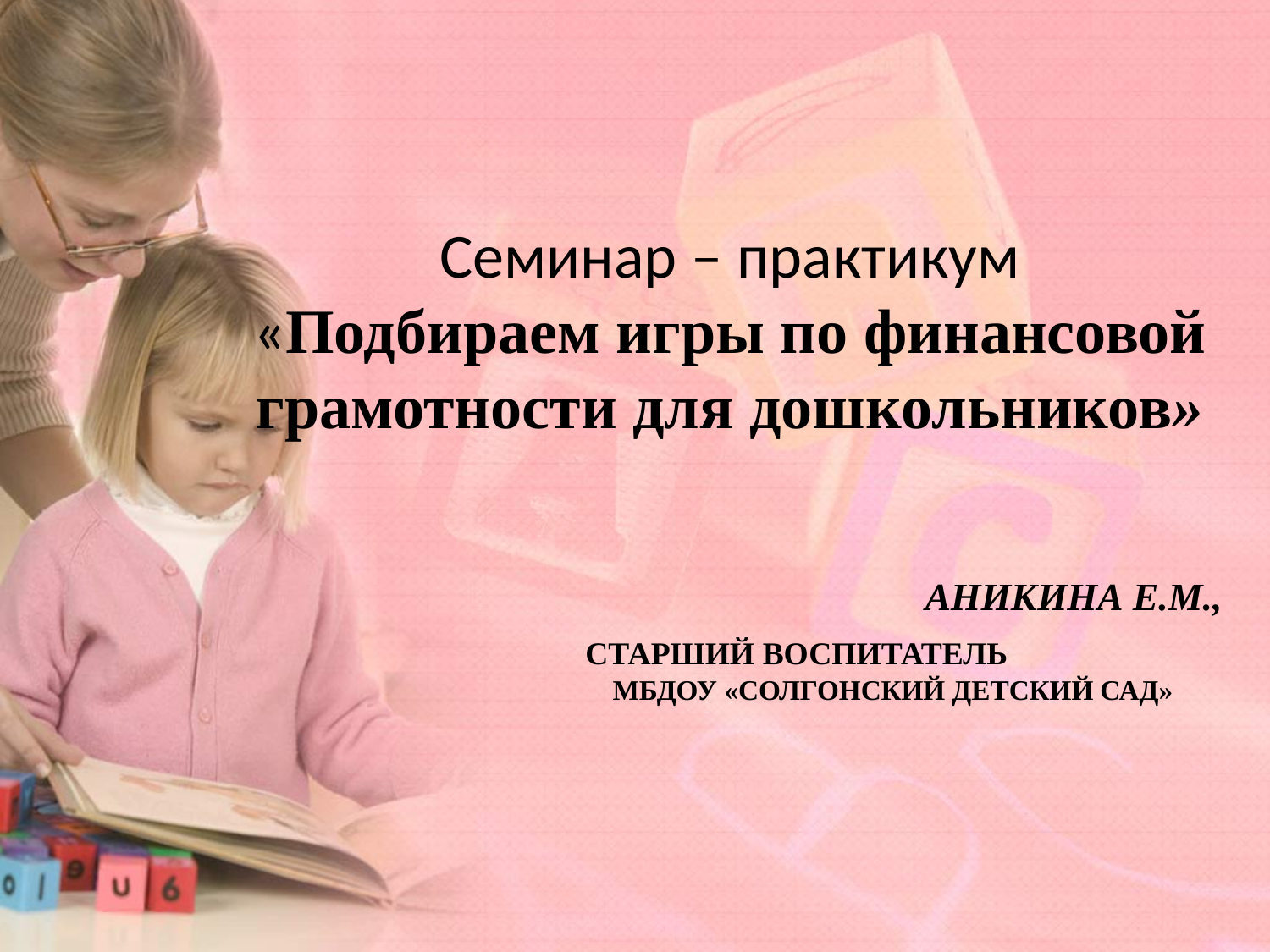

# Семинар – практикум «Подбираем игры по финансовой грамотности для дошкольников»
Аникина Е.М.,
            старший воспитатель                                                                    МБДОУ «Солгонский детский сад»